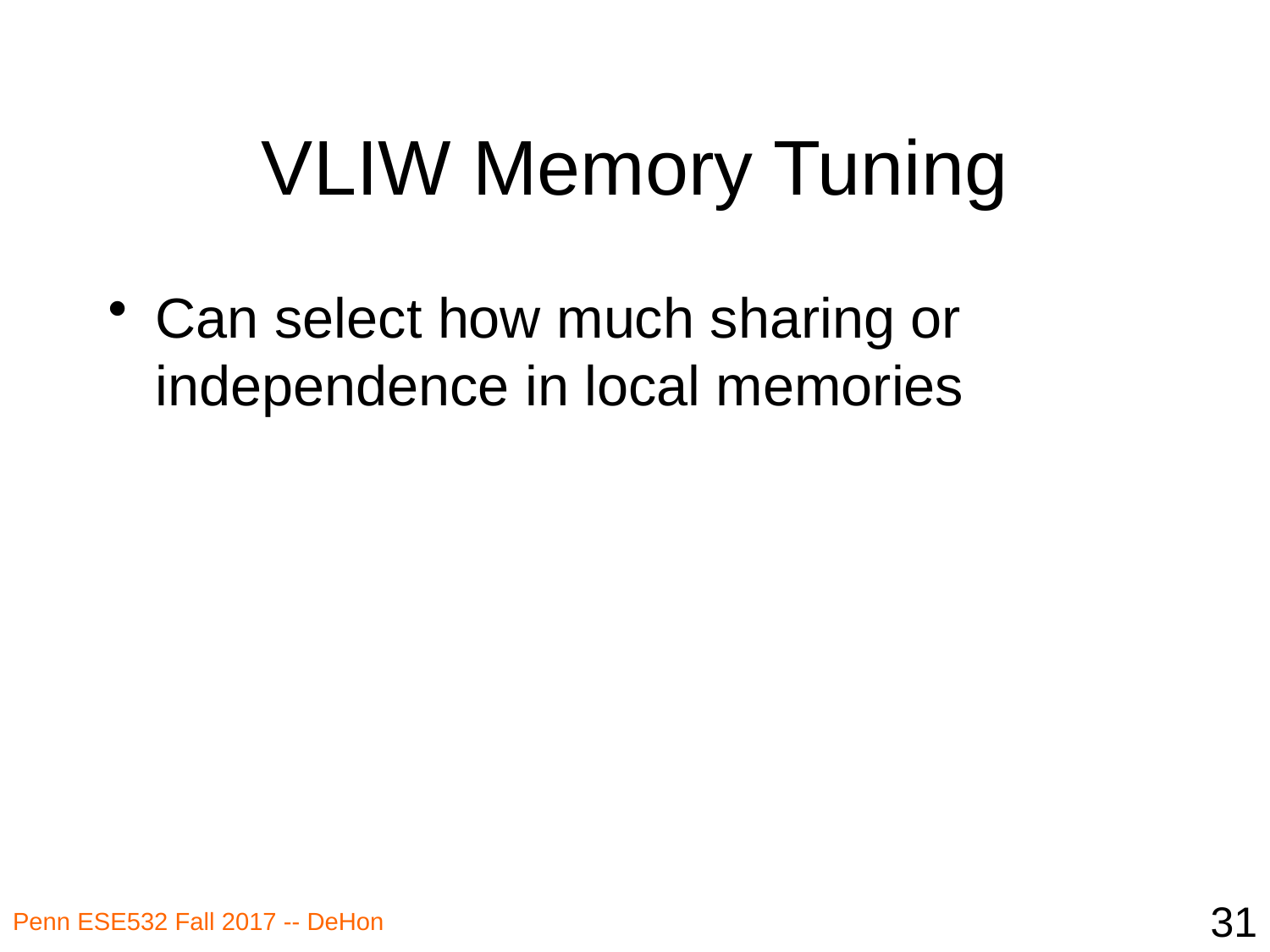

# VLIW Memory Tuning
Can select how much sharing or independence in local memories
31
Penn ESE532 Fall 2017 -- DeHon